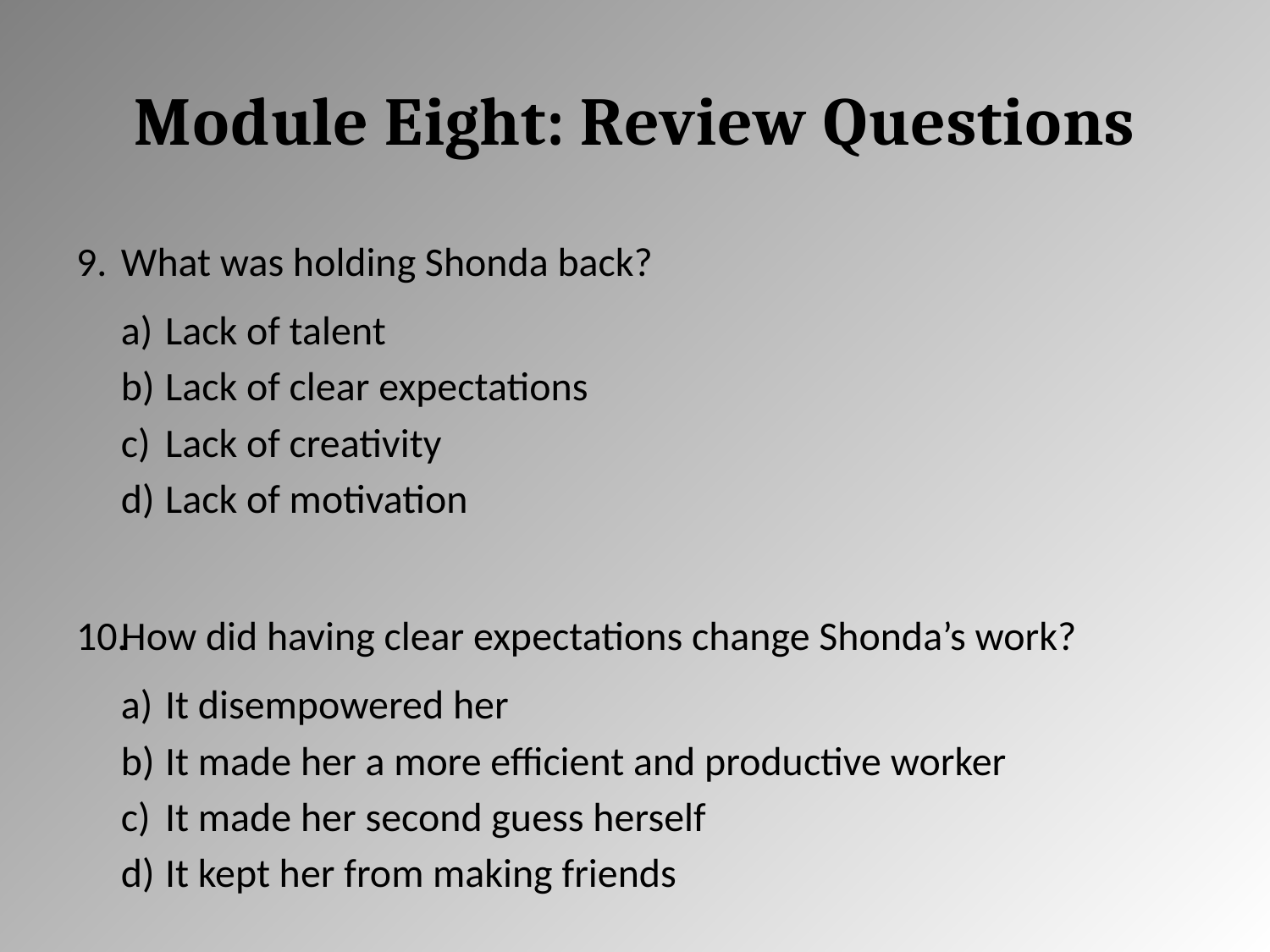

# Module Eight: Review Questions
What was holding Shonda back?
Lack of talent
Lack of clear expectations
Lack of creativity
Lack of motivation

How did having clear expectations change Shonda’s work?
It disempowered her
It made her a more efficient and productive worker
It made her second guess herself
It kept her from making friends